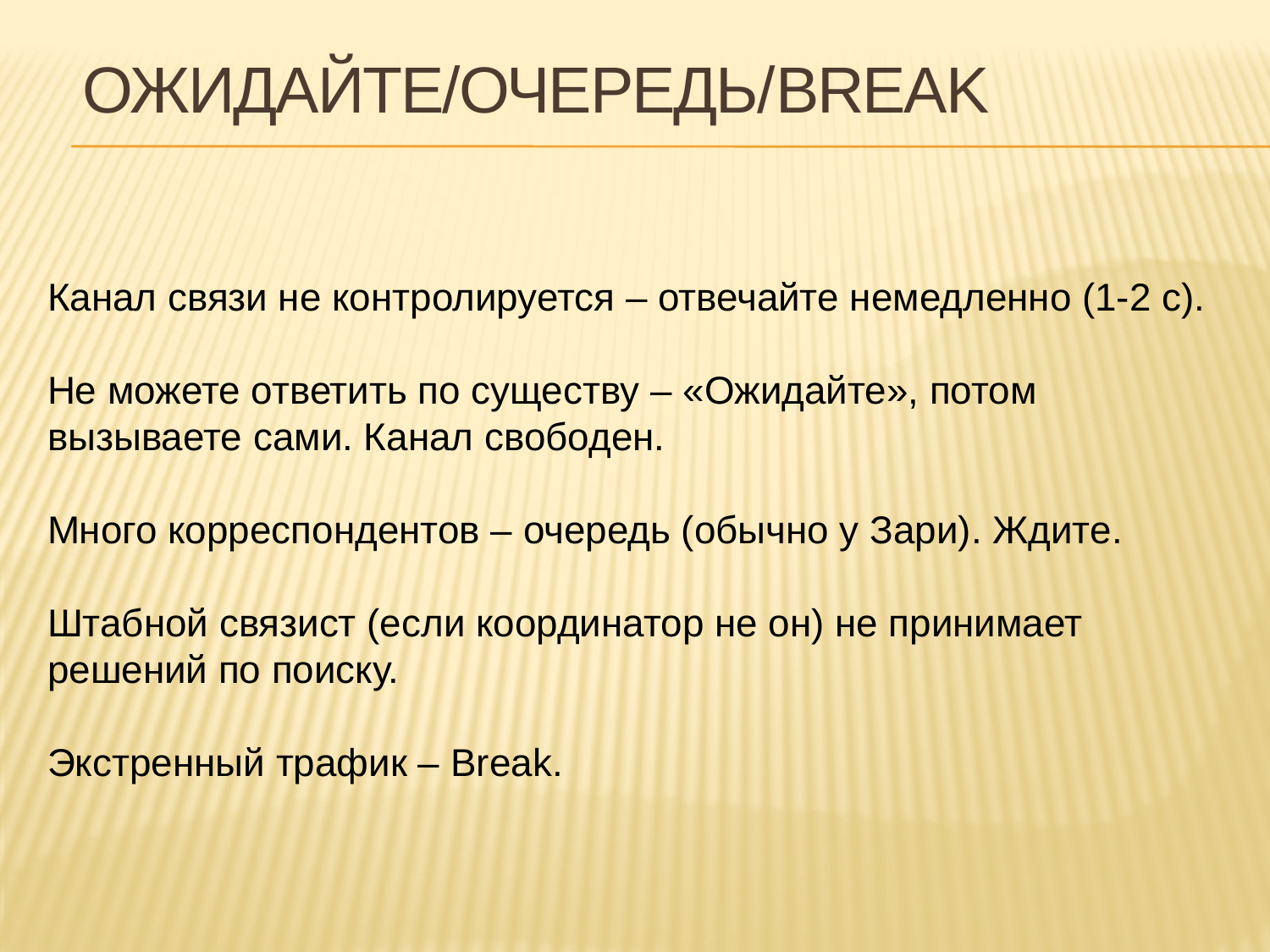

# Ожидайте/очередь/Break
Канал связи не контролируется – отвечайте немедленно (1-2 с).

Не можете ответить по существу – «Ожидайте», потом вызываете сами. Канал свободен.

Много корреспондентов – очередь (обычно у Зари). Ждите.

Штабной связист (если координатор не он) не принимает решений по поиску.

Экстренный трафик – Break.